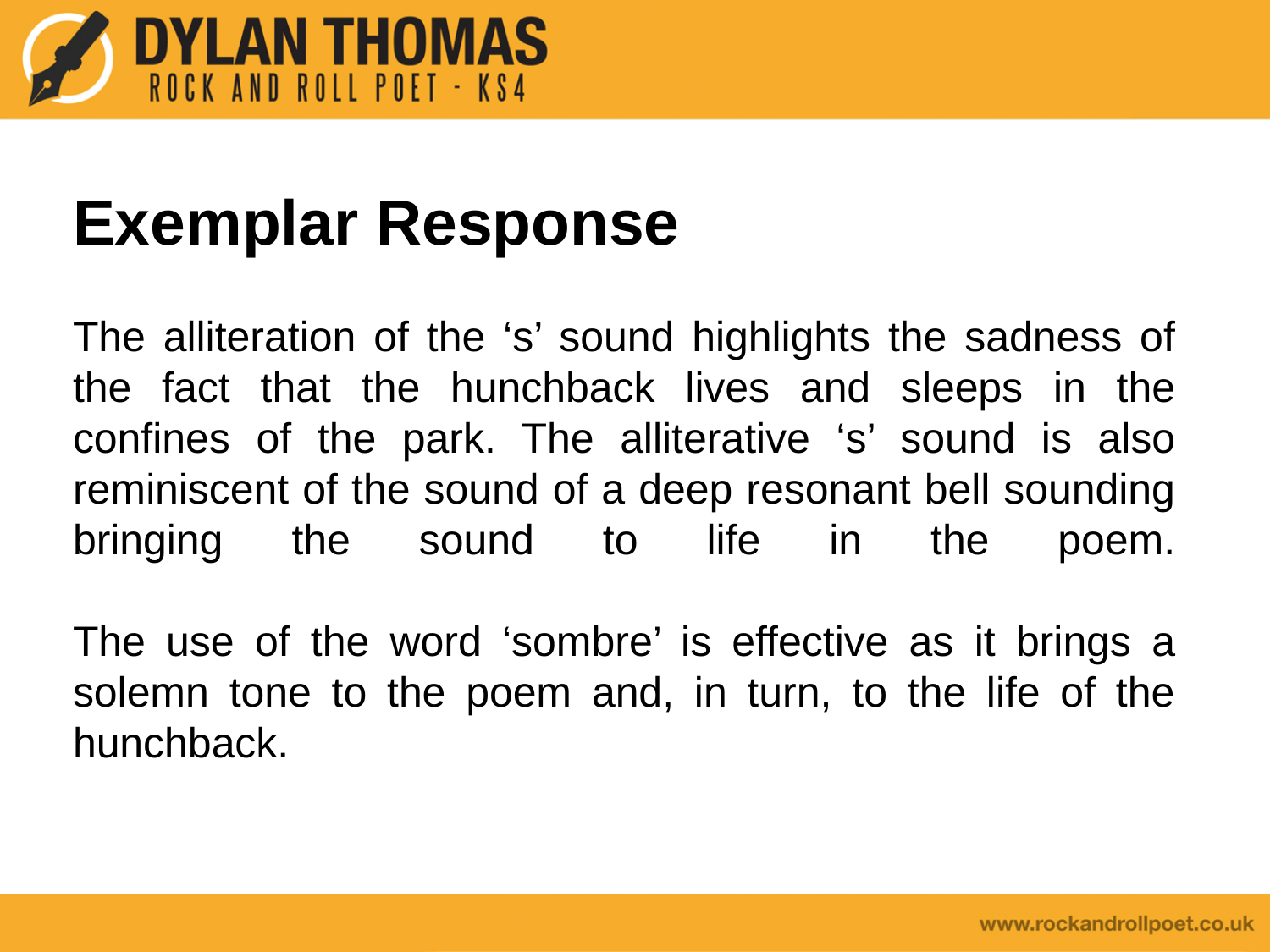

# Exemplar Response
The alliteration of the ‘s’ sound highlights the sadness of the fact that the hunchback lives and sleeps in the confines of the park. The alliterative ‘s’ sound is also reminiscent of the sound of a deep resonant bell sounding bringing the sound to life in the poem.
The use of the word ‘sombre’ is effective as it brings a solemn tone to the poem and, in turn, to the life of the hunchback.